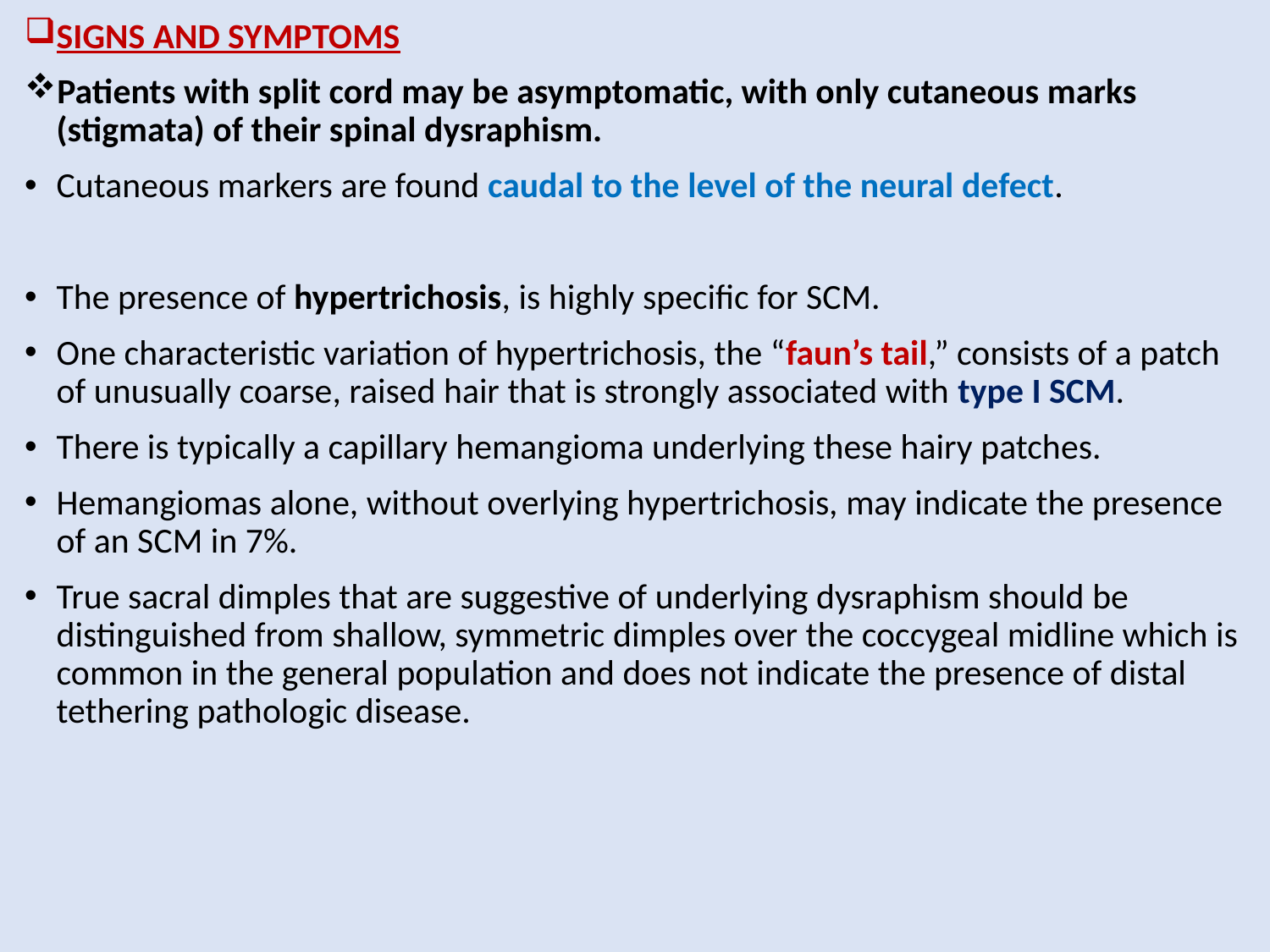

SIGNS AND SYMPTOMS
Patients with split cord may be asymptomatic, with only cutaneous marks (stigmata) of their spinal dysraphism.
Cutaneous markers are found caudal to the level of the neural defect.

The presence of hypertrichosis, is highly specific for SCM.
One characteristic variation of hypertrichosis, the “faun’s tail,” consists of a patch of unusually coarse, raised hair that is strongly associated with type I SCM.
There is typically a capillary hemangioma underlying these hairy patches.
Hemangiomas alone, without overlying hypertrichosis, may indicate the presence of an SCM in 7%.
True sacral dimples that are suggestive of underlying dysraphism should be distinguished from shallow, symmetric dimples over the coccygeal midline which is common in the general population and does not indicate the presence of distal tethering pathologic disease.